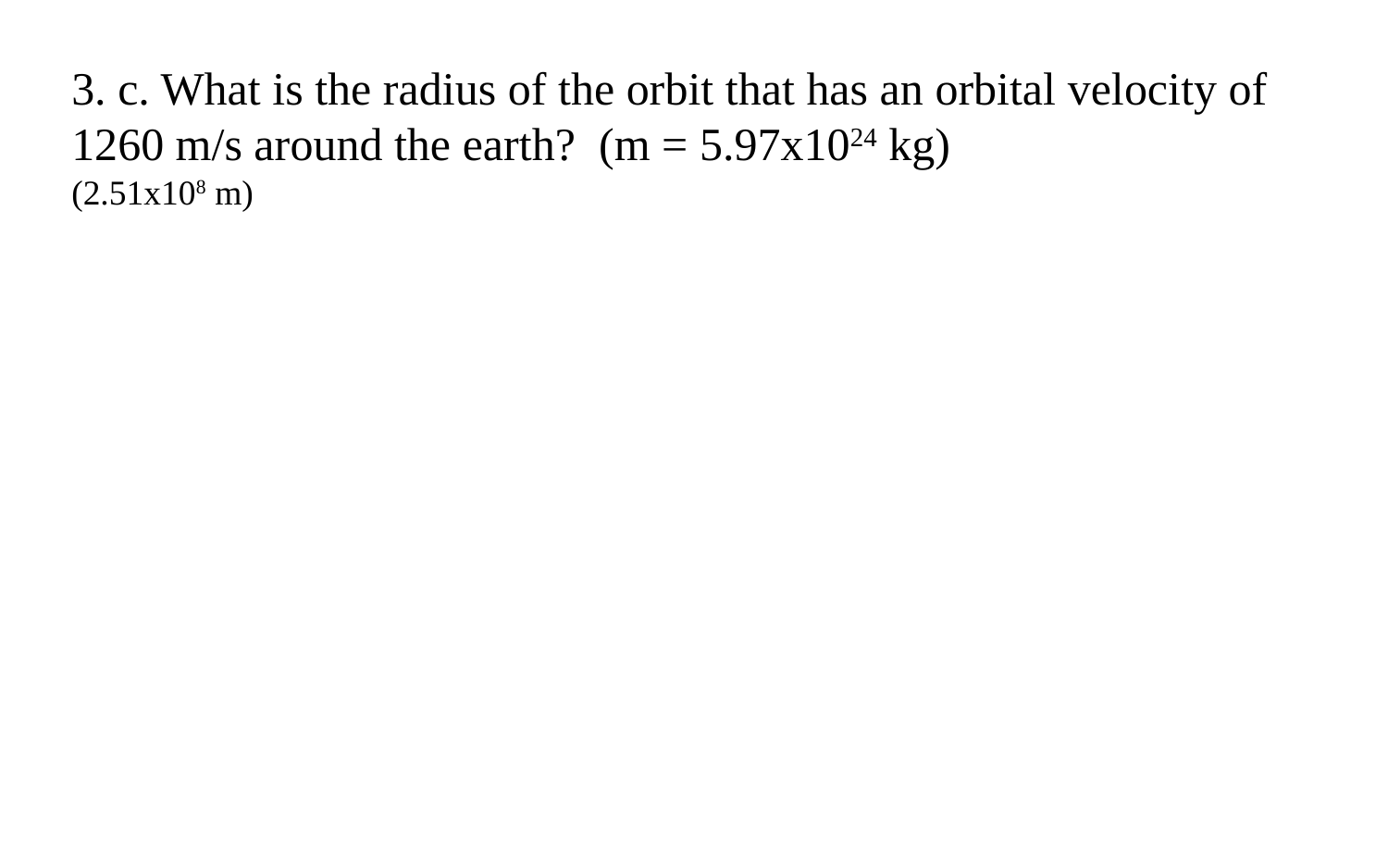

3. c. What is the radius of the orbit that has an orbital velocity of 1260 m/s around the earth?  (m = 5.97x1024 kg)
(2.51x108 m)